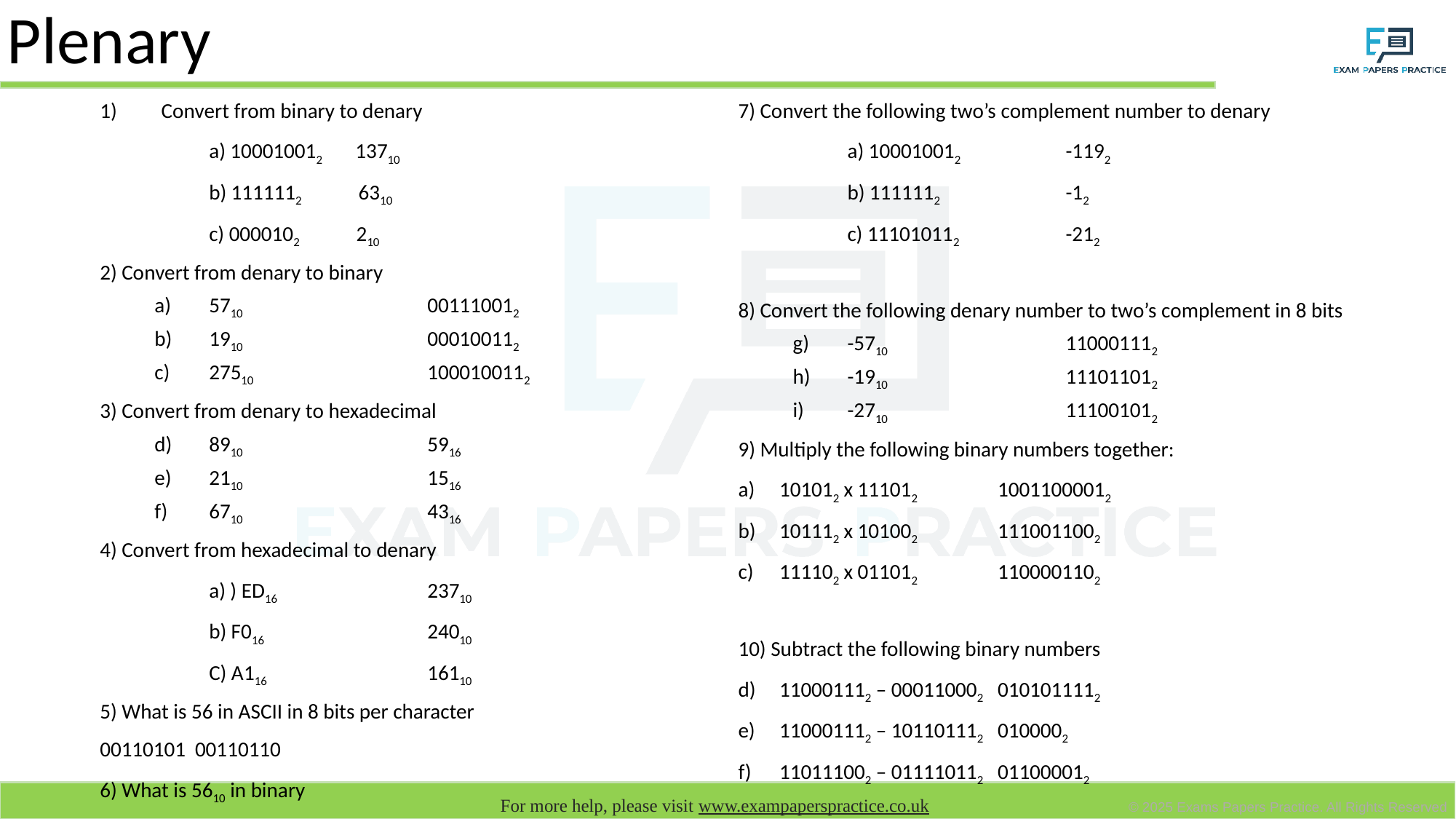

# Plenary
Convert from binary to denary
	a) 100010012       13710
	b) 1111112            6310
	c) 0000102            210
2) Convert from denary to binary
5710		001110012
1910 		000100112
27510		1000100112
3) Convert from denary to hexadecimal
8910 		5916
2110 		1516
6710		4316
4) Convert from hexadecimal to denary
	a) ) ED16 		23710
	b) F016 		24010
	C) A116		16110
5) What is 56 in ASCII in 8 bits per character
00110101  00110110
6) What is 5610 in binary
 001110002
7) Convert the following two’s complement number to denary
	a) 100010012	-1192
	b) 1111112 		-12
	c) 111010112        	-212

8) Convert the following denary number to two’s complement in 8 bits
-5710 		110001112
-1910 		111011012
-2710		111001012
9) Multiply the following binary numbers together:
101012 x 111012 	10011000012
101112 x 101002 	1110011002
111102 x 011012	1100001102

10) Subtract the following binary numbers
110001112 – 000110002	0101011112
110001112 – 101101112	0100002
110111002 – 011110112	011000012